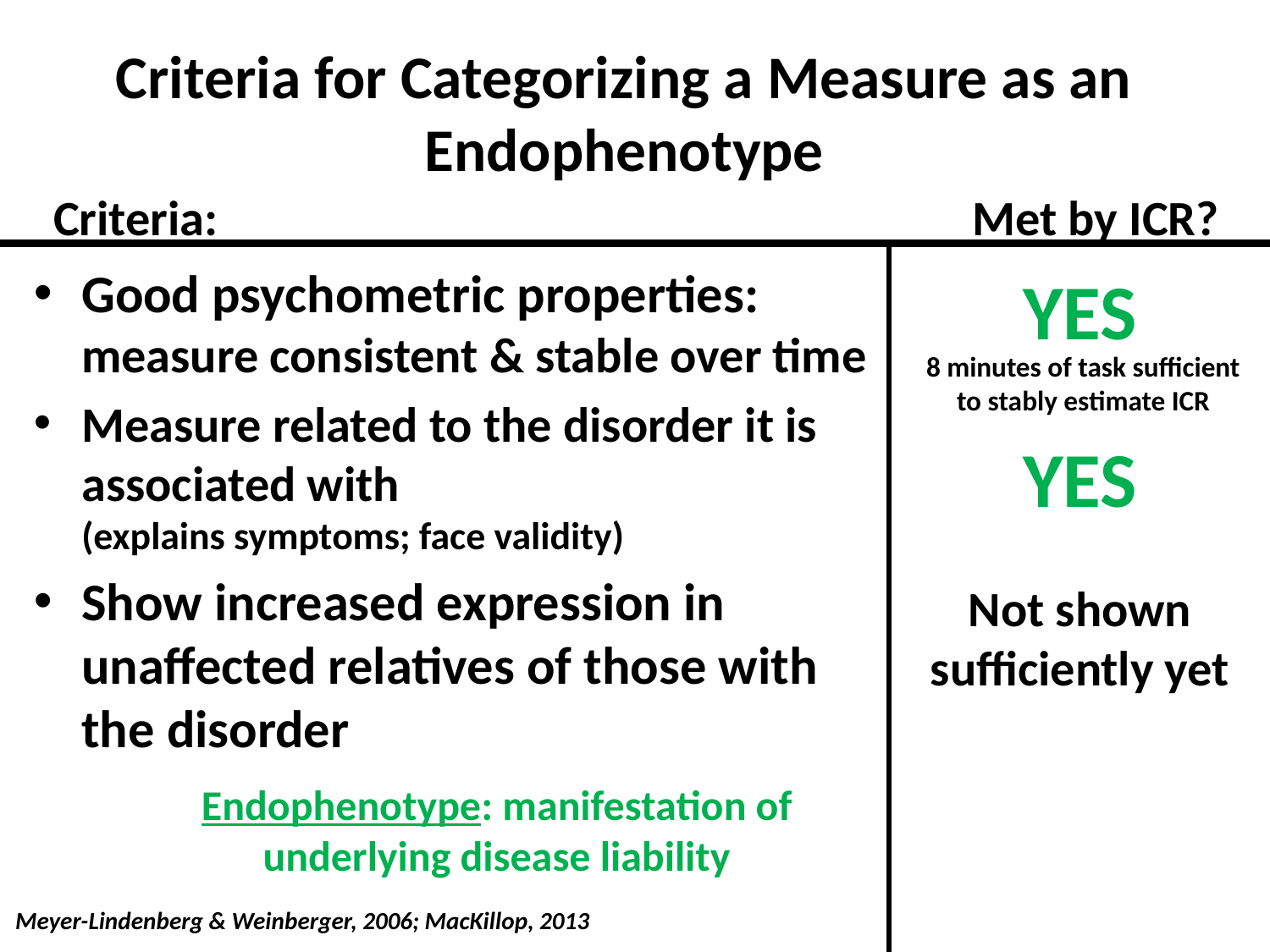

# Criteria for Categorizing a Measure as an Endophenotype
   Criteria:					                 Met by ICR?
Good psychometric properties: measure consistent & stable over time
Measure related to the disorder it is associated with                                  (explains symptoms; face validity)
Show increased expression in unaffected relatives of those with the disorder
YES
8 minutes of task sufficient to stably estimate ICR
YES
Not shown sufficiently yet
Endophenotype: manifestation of underlying disease liability
Meyer-Lindenberg & Weinberger, 2006; MacKillop, 2013